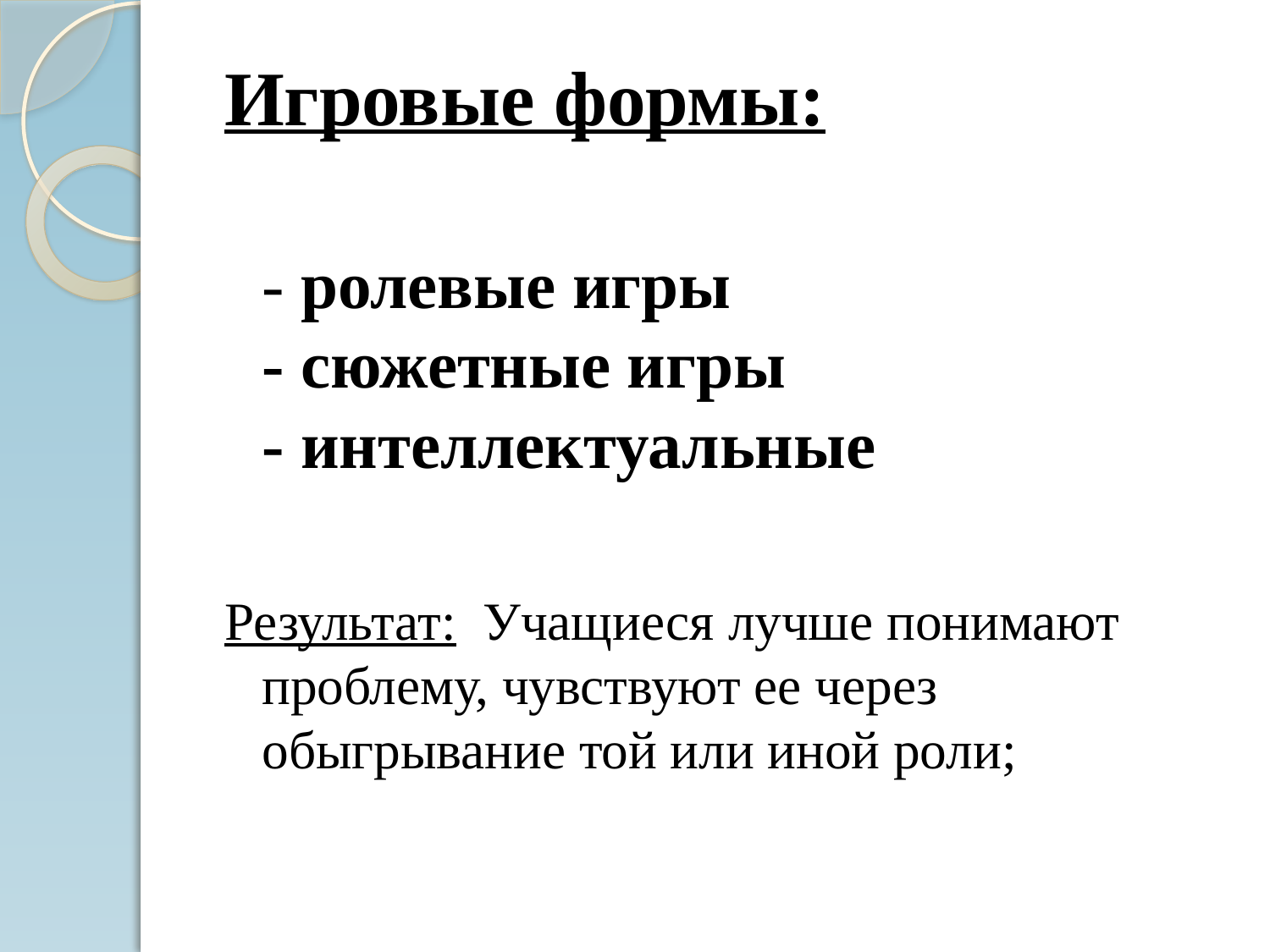

Игровые формы:
- ролевые игры
- сюжетные игры
- интеллектуальные

Результат:  Учащиеся лучше понимают проблему, чувствуют ее через обыгрывание той или иной роли;